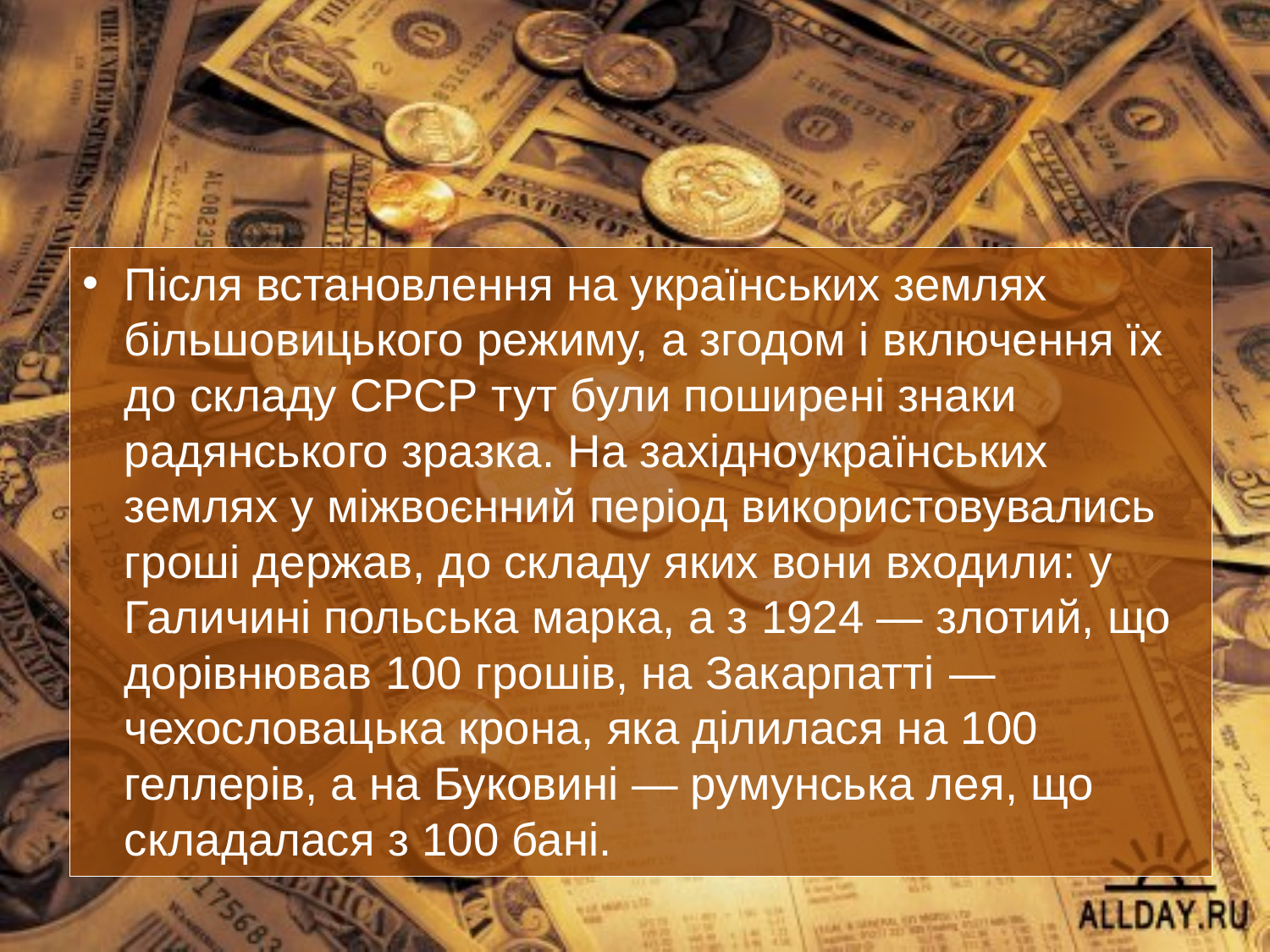

Після встановлення на українських землях більшовицького режиму, а згодом і включення їх до складу СРСР тут були поширені знаки радянського зразка. На західноукраїнських землях у міжвоєнний період використовувались гроші держав, до складу яких вони входили: у Галичині польська марка, а з 1924 — злотий, що дорівнював 100 грошів, на Закарпатті — чехословацька крона, яка ділилася на 100 геллерів, а на Буковині — румунська лея, що складалася з 100 бані.